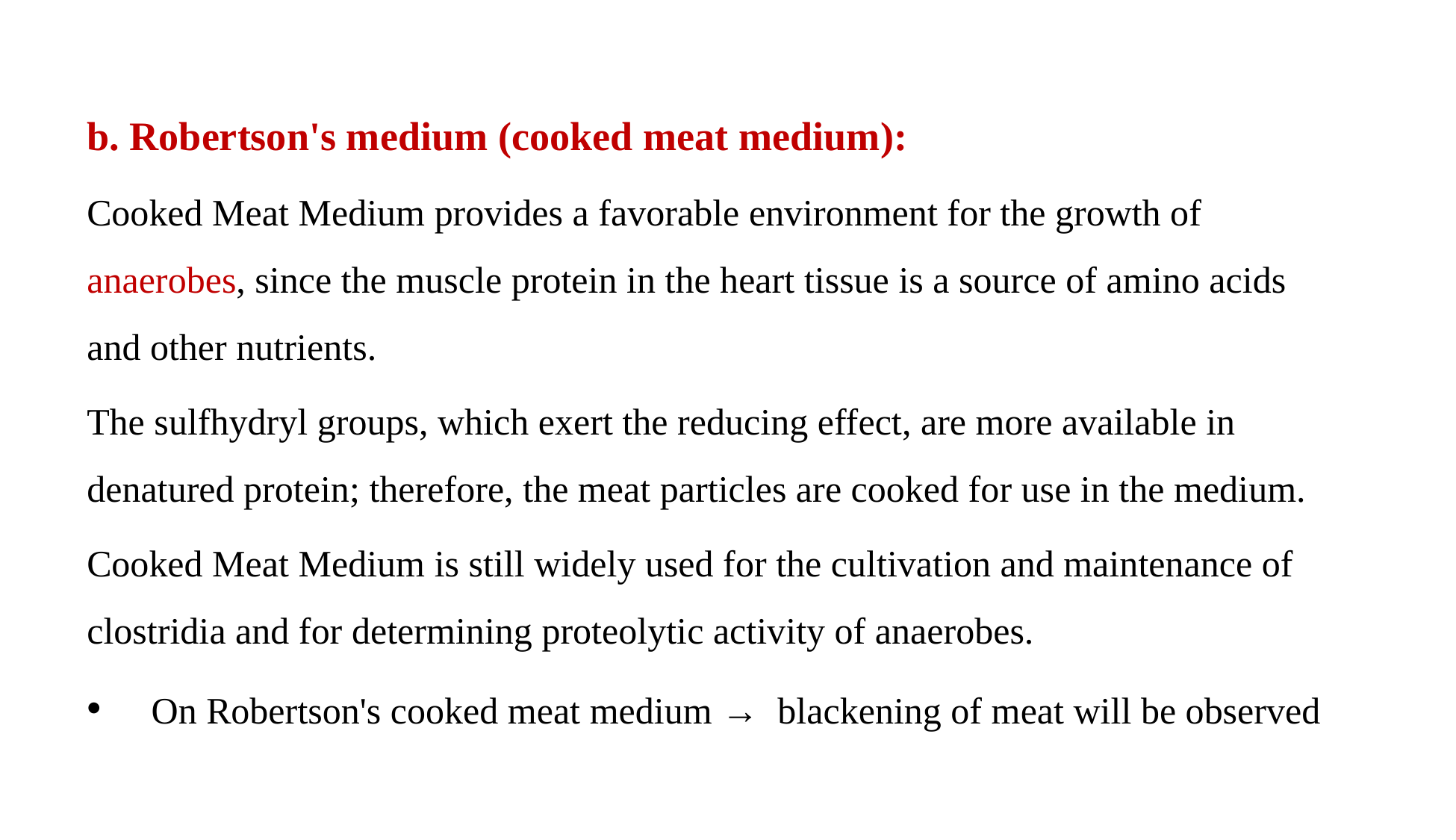

b. Robertson's medium (cooked meat medium):
Cooked Meat Medium provides a favorable environment for the growth of anaerobes, since the muscle protein in the heart tissue is a source of amino acids and other nutrients.
The sulfhydryl groups, which exert the reducing effect, are more available in denatured protein; therefore, the meat particles are cooked for use in the medium.
Cooked Meat Medium is still widely used for the cultivation and maintenance of clostridia and for determining proteolytic activity of anaerobes.
     On Robertson's cooked meat medium →  blackening of meat will be observed